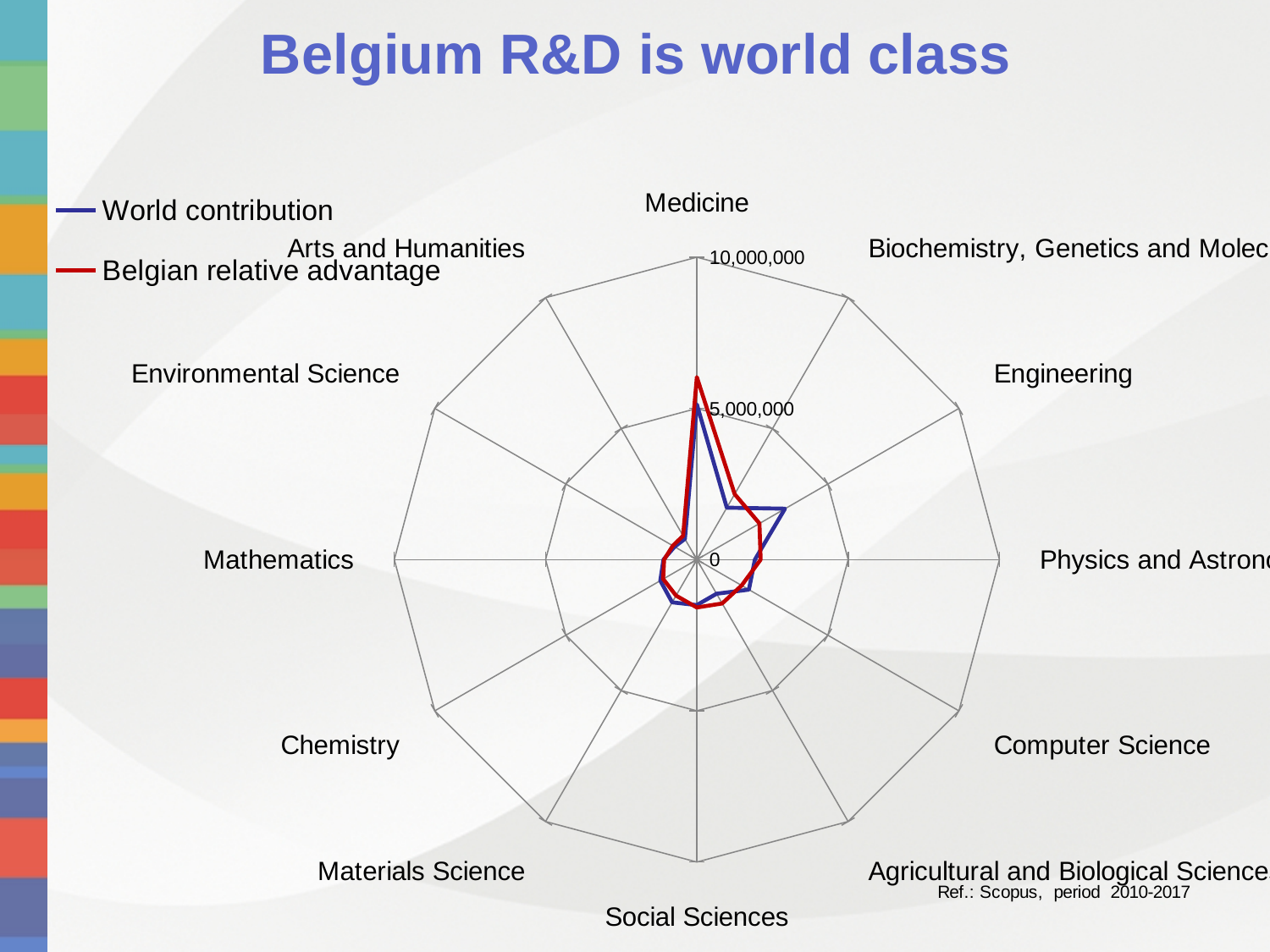

### Chart

| Category |  |  |
|---|---|---|
| Medicine | 5135235.0 | 6034052.0 |
| Biochemistry, Genetics and Molecular Biology | 1981367.0 | 2500808.0 |
| Engineering | 3365524.0 | 2390084.0 |
| Physics and Astronomy | 1918691.0 | 2109491.0 |
| Computer Science | 1987883.0 | 1709738.0 |
| Agricultural and Biological Sciences | 1304535.0 | 1675294.0 |
| Social Sciences | 1505161.0 | 1583099.0 |
| Materials Science | 1631846.0 | 1373826.0 |
| Chemistry | 1394116.0 | 1284064.0 |
| Mathematics | 1103378.0 | 1081665.0 |
| Environmental Science | 847581.0 | 915884.0 |
| Arts and Humanities | 789048.0 | 906403.0 |